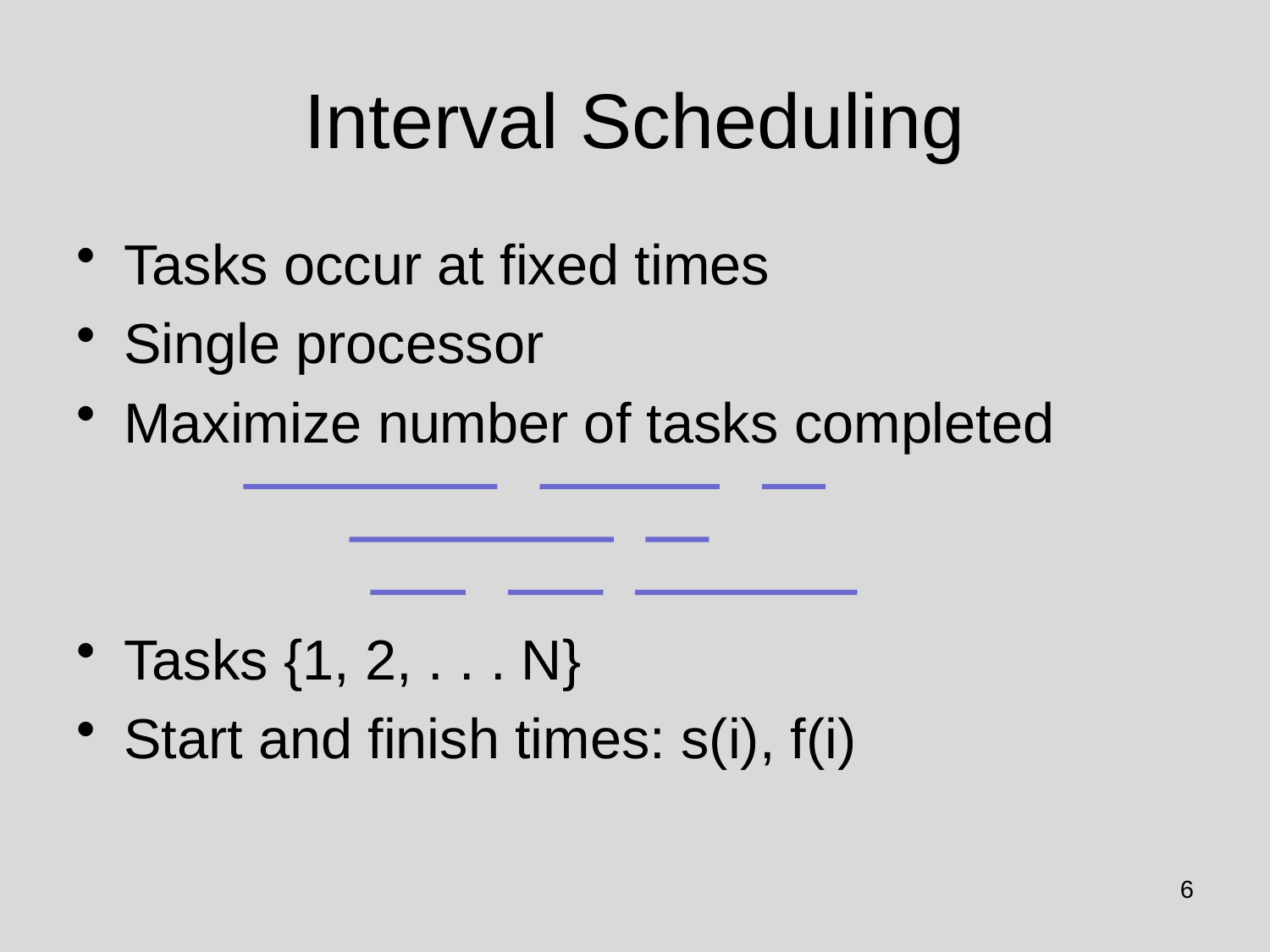

# Interval Scheduling
Tasks occur at fixed times
Single processor
Maximize number of tasks completed

Tasks {1, 2, . . . N}
Start and finish times: s(i), f(i)

6